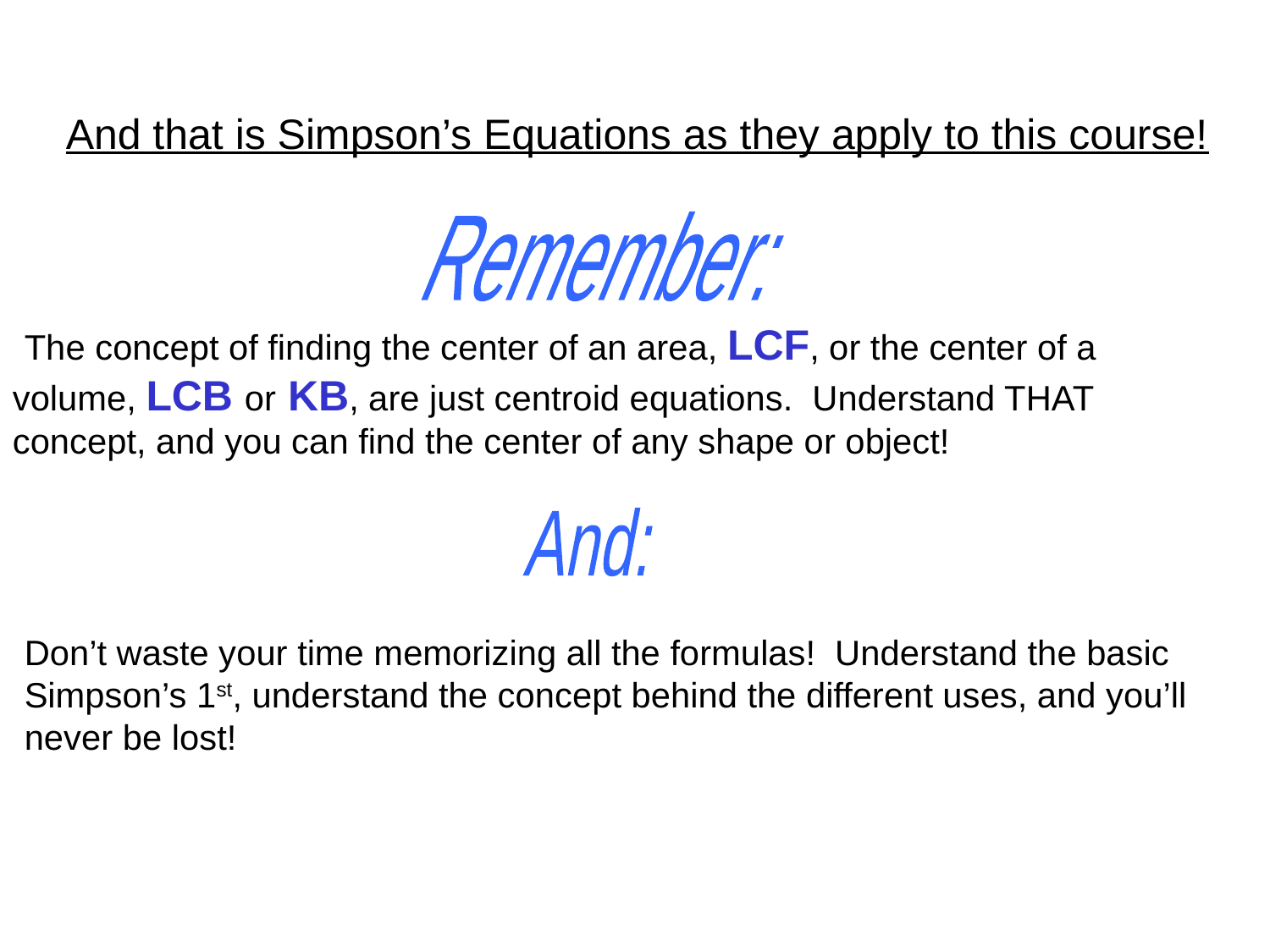

And that is Simpson’s Equations as they apply to this course!
Remember:
 The concept of finding the center of an area, LCF, or the center of a volume, LCB or KB, are just centroid equations.  Understand THAT concept, and you can find the center of any shape or object!
And:
Don’t waste your time memorizing all the formulas!  Understand the basic Simpson’s 1st, understand the concept behind the different uses, and you’ll never be lost!